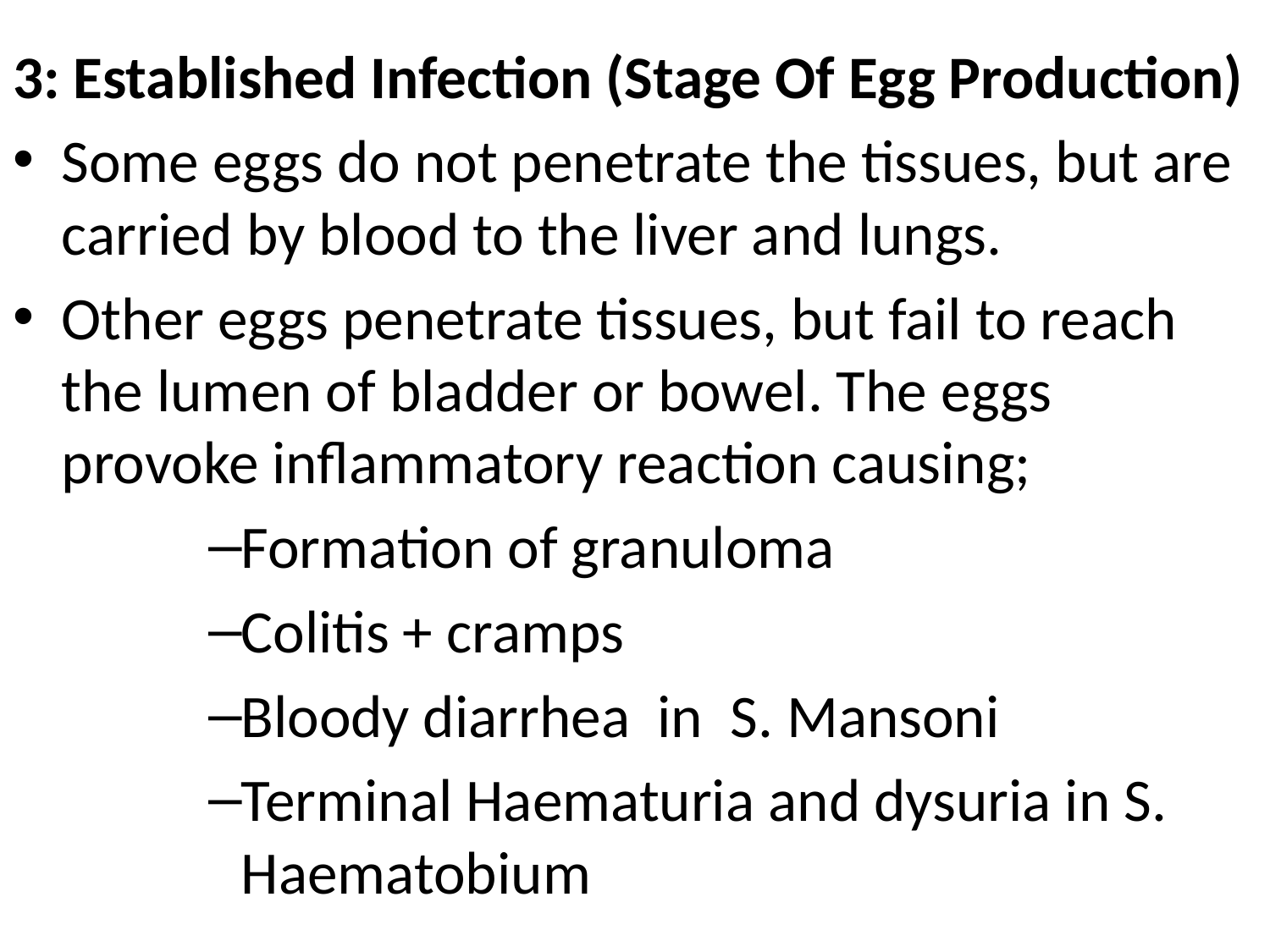

#
3: Established Infection (Stage Of Egg Production)
Some eggs do not penetrate the tissues, but are carried by blood to the liver and lungs.
Other eggs penetrate tissues, but fail to reach the lumen of bladder or bowel. The eggs provoke inflammatory reaction causing;
Formation of granuloma
Colitis + cramps
Bloody diarrhea  in  S. Mansoni
Terminal Haematuria and dysuria in S. Haematobium